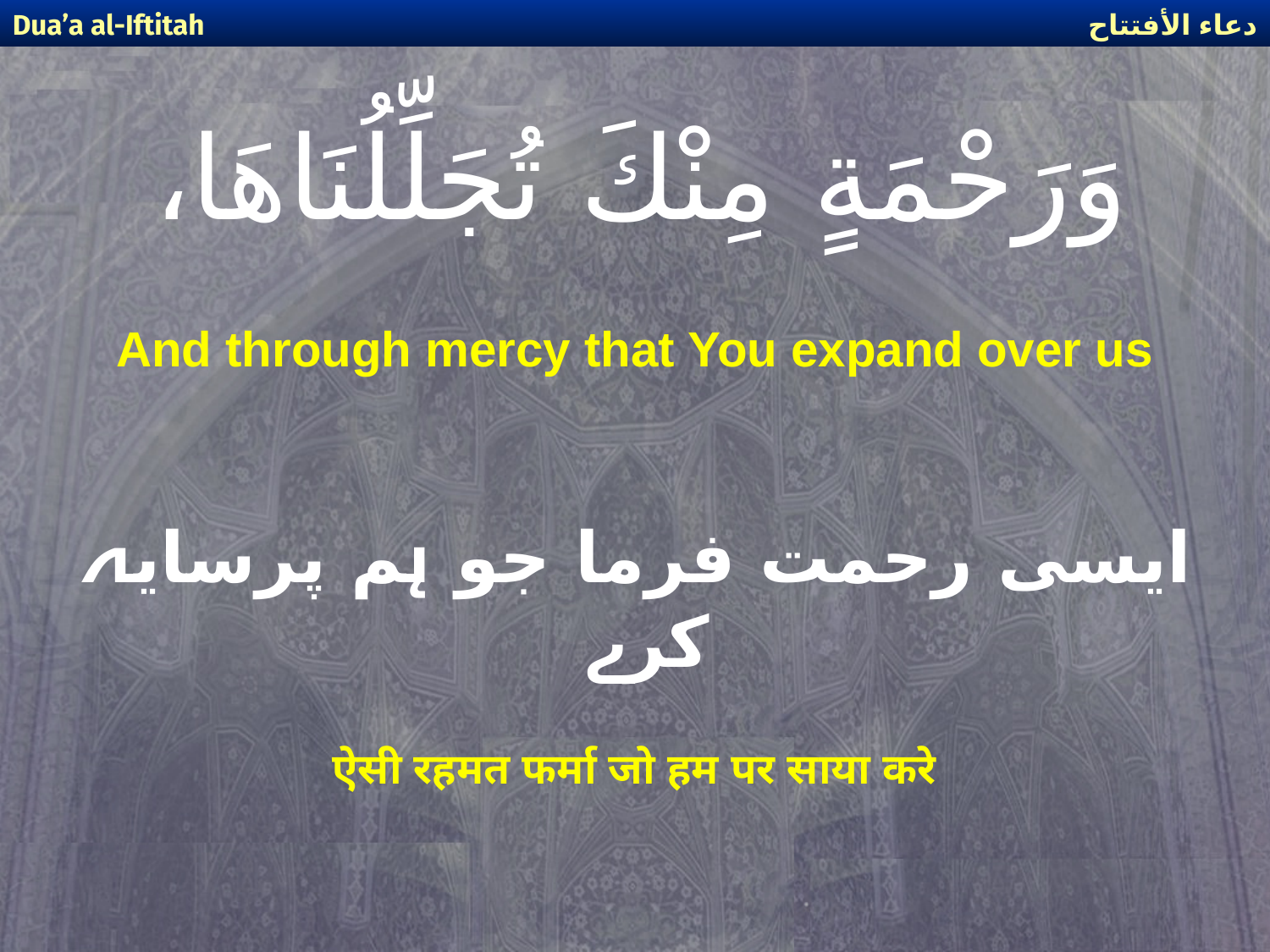

دعاء الأفتتاح
Dua’a al-Iftitah
# وَرَحْمَةٍ مِنْكَ تُجَلِّلُنَاهَا،
And through mercy that You expand over us
ایسی رحمت فرما جو ہم پرسایہ کرے
ऐसी रहमत फर्मा जो हम पर साया करे